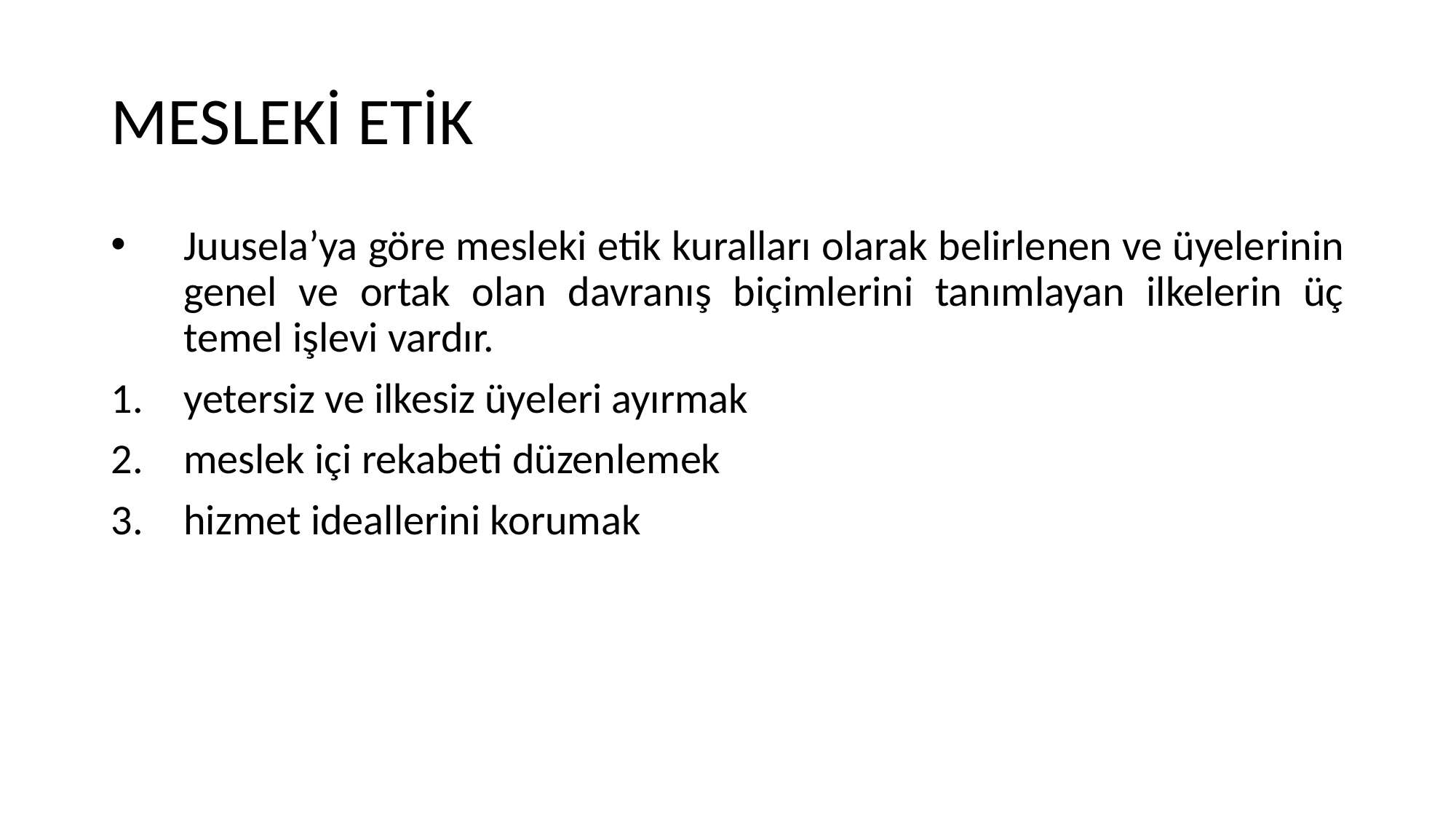

# MESLEKİ ETİK
Juusela’ya göre mesleki etik kuralları olarak belirlenen ve üyelerinin genel ve ortak olan davranış biçimlerini tanımlayan ilkelerin üç temel işlevi vardır.
yetersiz ve ilkesiz üyeleri ayırmak
meslek içi rekabeti düzenlemek
hizmet ideallerini korumak